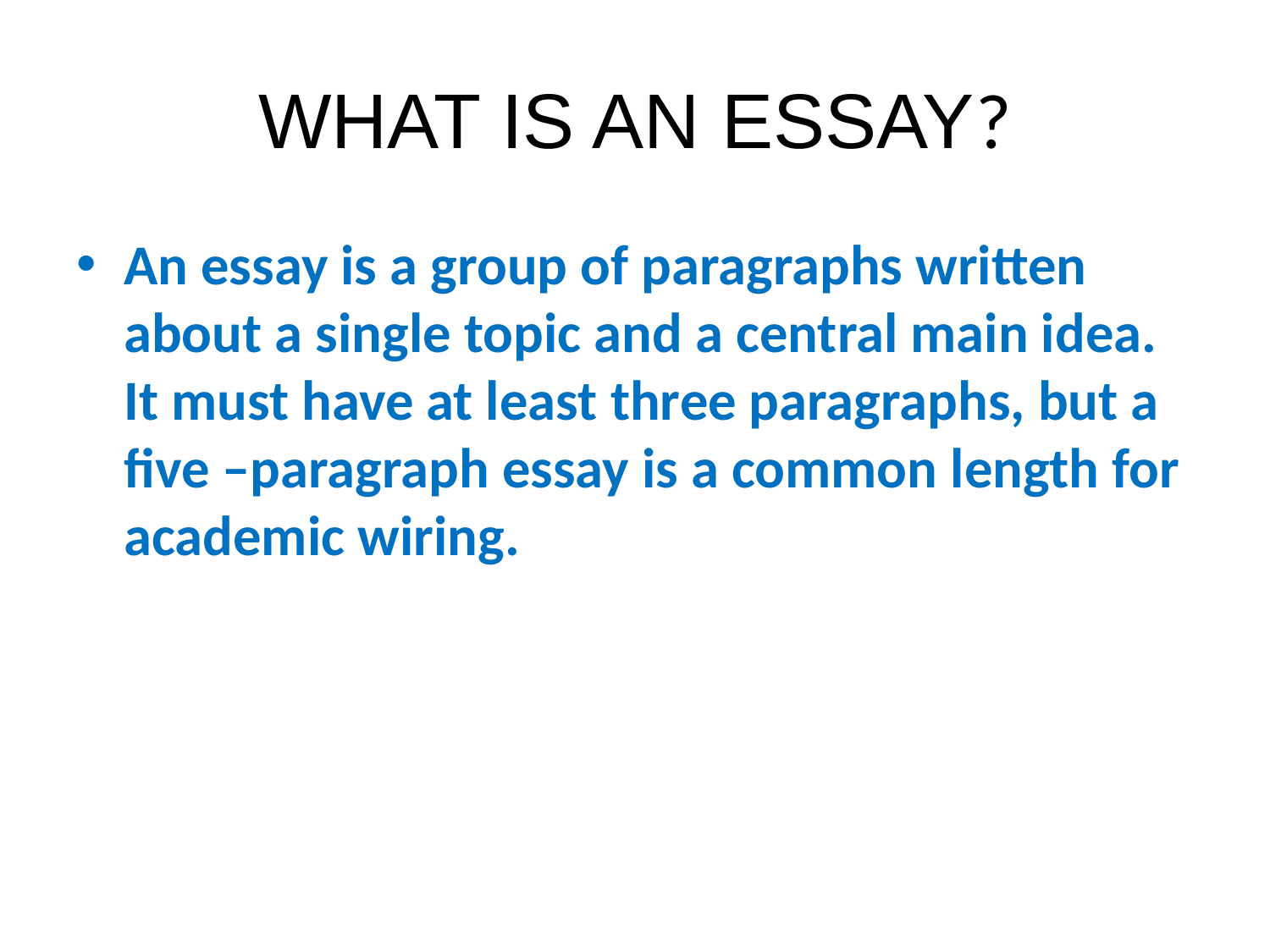

# WHAT IS AN ESSAY?
An essay is a group of paragraphs written about a single topic and a central main idea. It must have at least three paragraphs, but a five –paragraph essay is a common length for academic wiring.